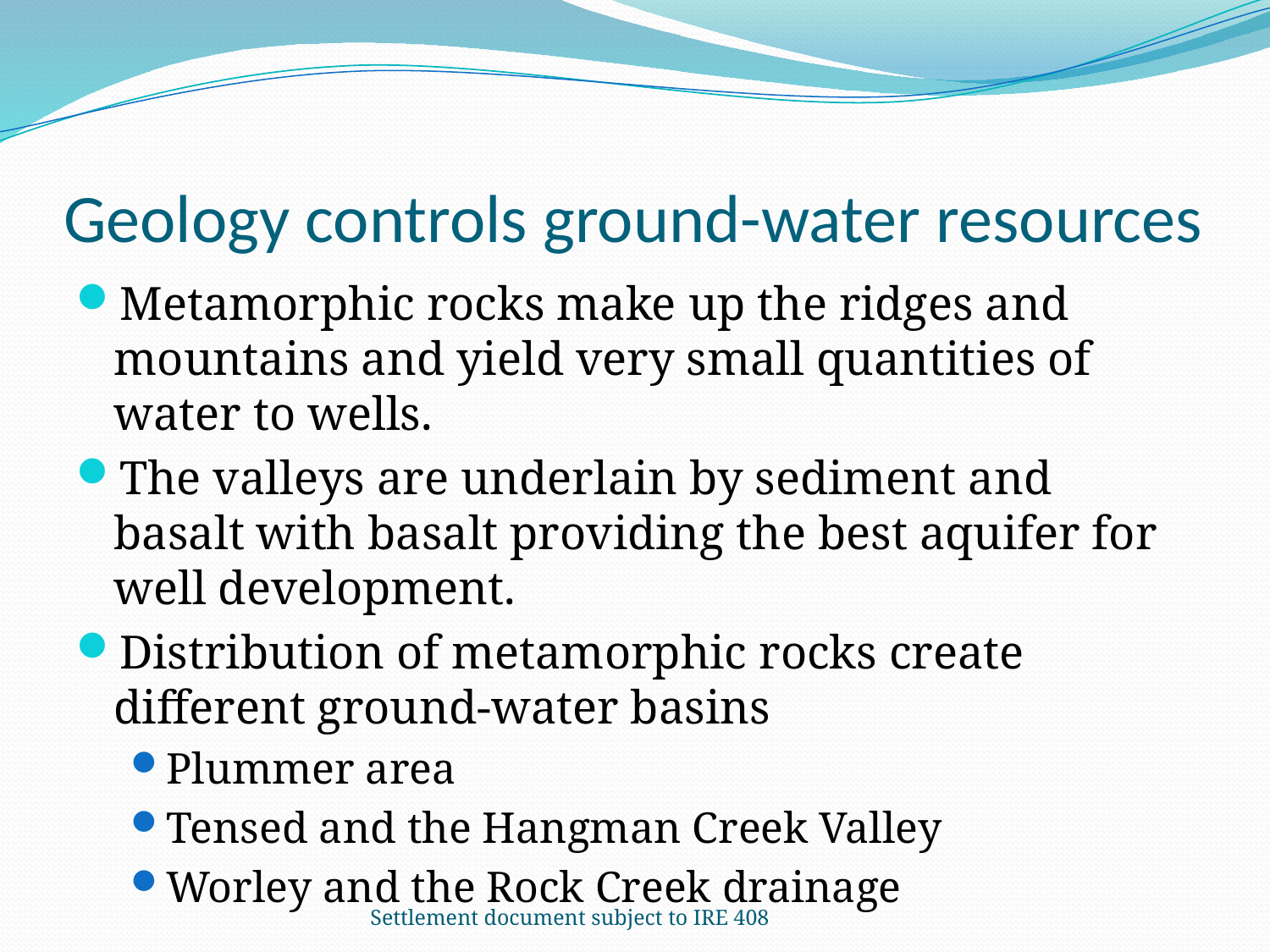

# Geology controls ground-water resources
Metamorphic rocks make up the ridges and mountains and yield very small quantities of water to wells.
The valleys are underlain by sediment and basalt with basalt providing the best aquifer for well development.
Distribution of metamorphic rocks create different ground-water basins
Plummer area
Tensed and the Hangman Creek Valley
Worley and the Rock Creek drainage
Settlement document subject to IRE 408